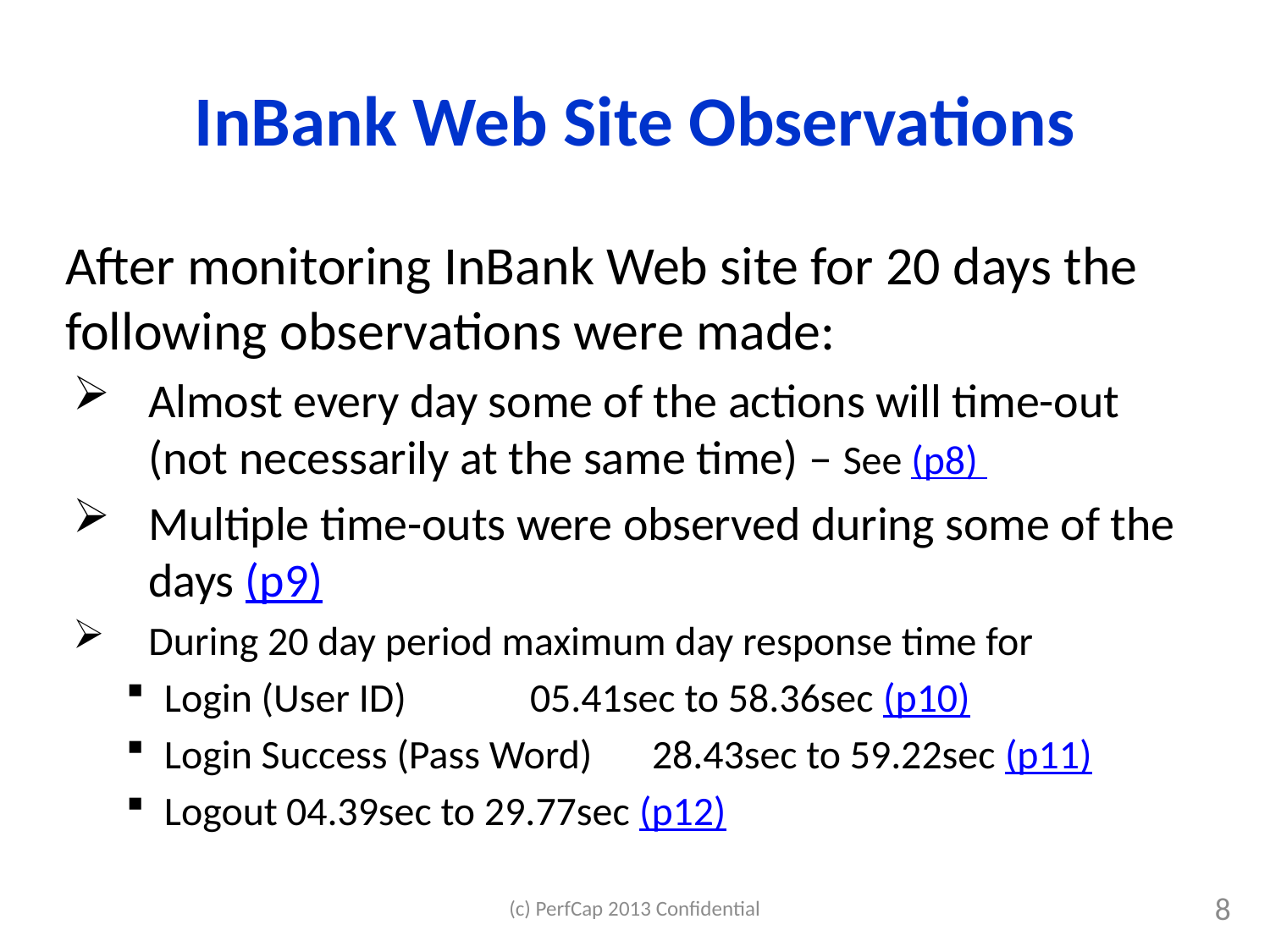

# InBank Web Site Observations
After monitoring InBank Web site for 20 days the following observations were made:
Almost every day some of the actions will time-out (not necessarily at the same time) – See (p8)
Multiple time-outs were observed during some of the days (p9)
During 20 day period maximum day response time for
Login (User ID) 			05.41sec to 58.36sec (p10)
Login Success (Pass Word) 	28.43sec to 59.22sec (p11)
Logout				04.39sec to 29.77sec (p12)

(c) PerfCap 2013 Confidential
8